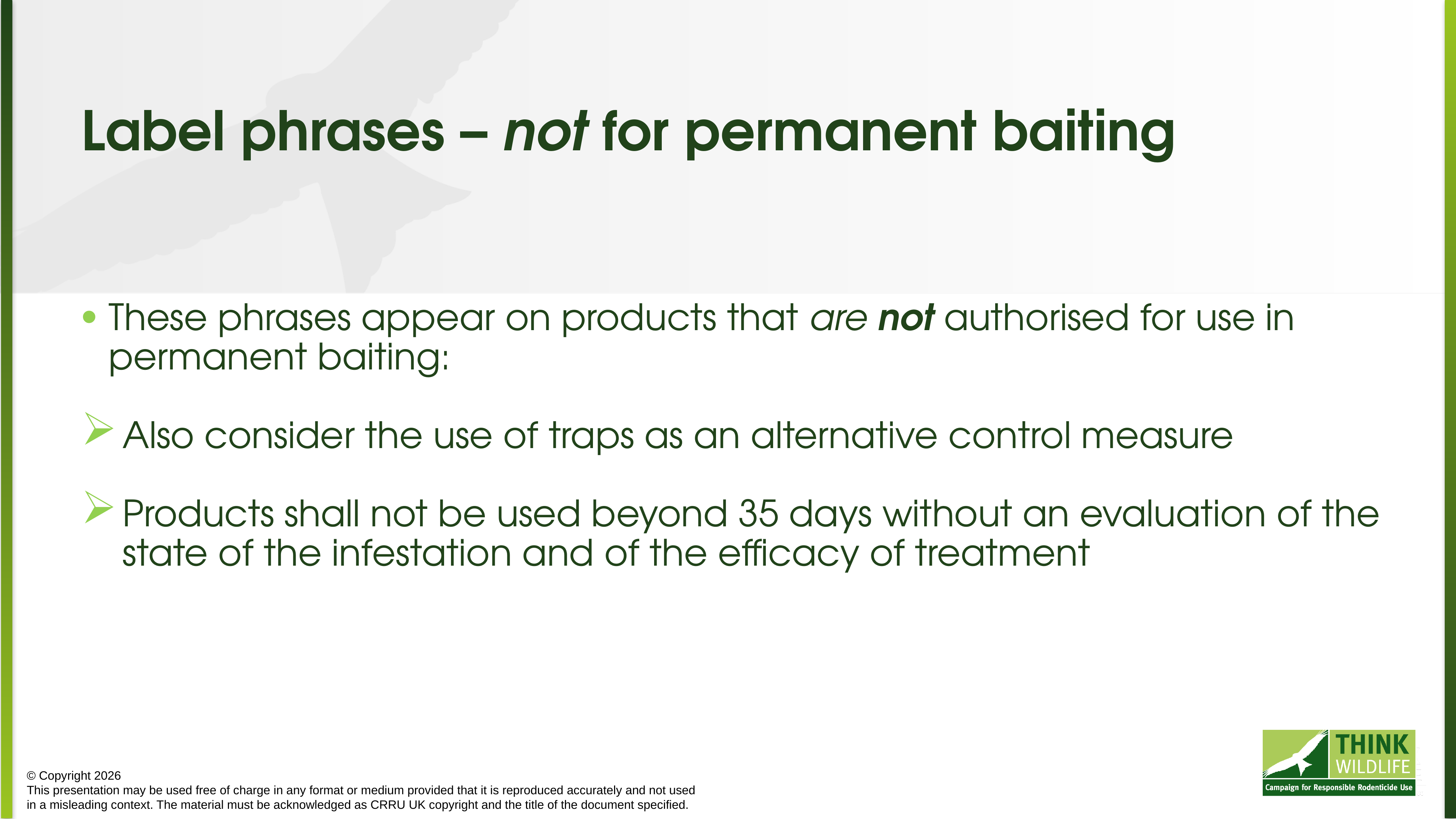

Label phrases – not for permanent baiting
These phrases appear on products that are not authorised for use in permanent baiting:

Also consider the use of traps as an alternative control measure

Products shall not be used beyond 35 days without an evaluation of the state of the infestation and of the efficacy of treatment

© Copyright 2026
This presentation may be used free of charge in any format or medium provided that it is reproduced accurately and not used
in a misleading context. The material must be acknowledged as CRRU UK copyright and the title of the document specified.